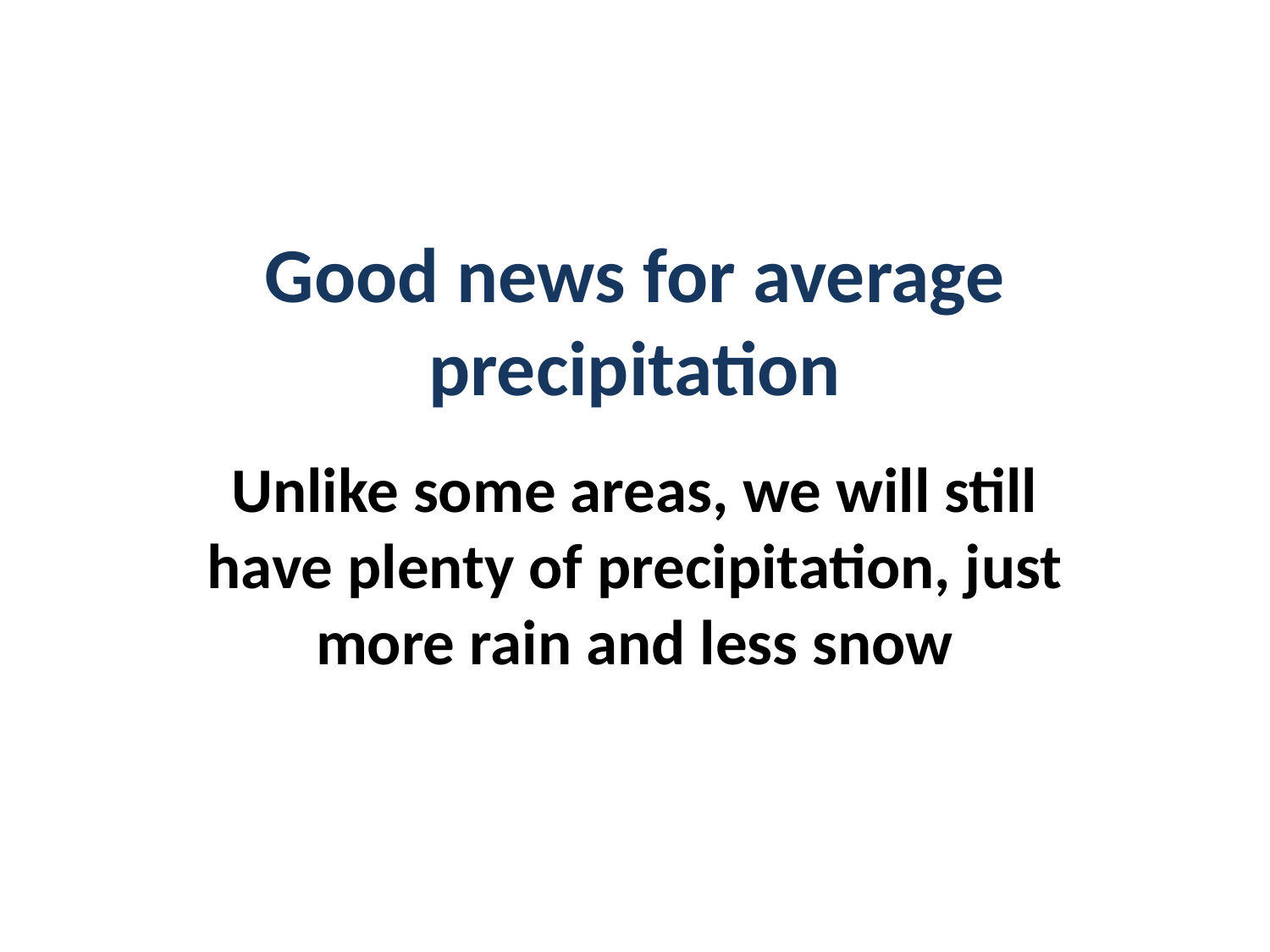

# Good news for average precipitation
Unlike some areas, we will still have plenty of precipitation, just more rain and less snow